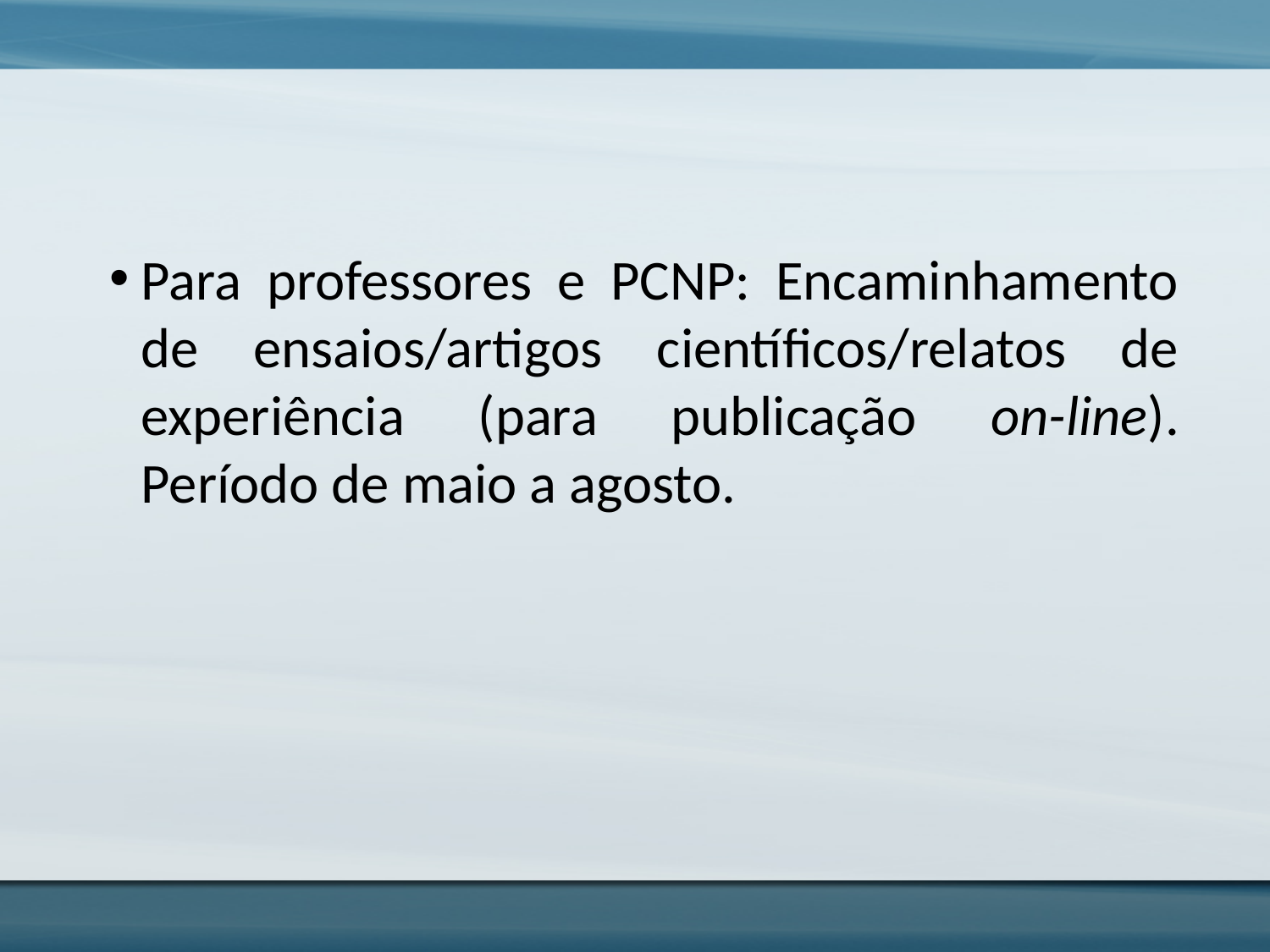

Para professores e PCNP: Encaminhamento de ensaios/artigos científicos/relatos de experiência (para publicação on-line). Período de maio a agosto.